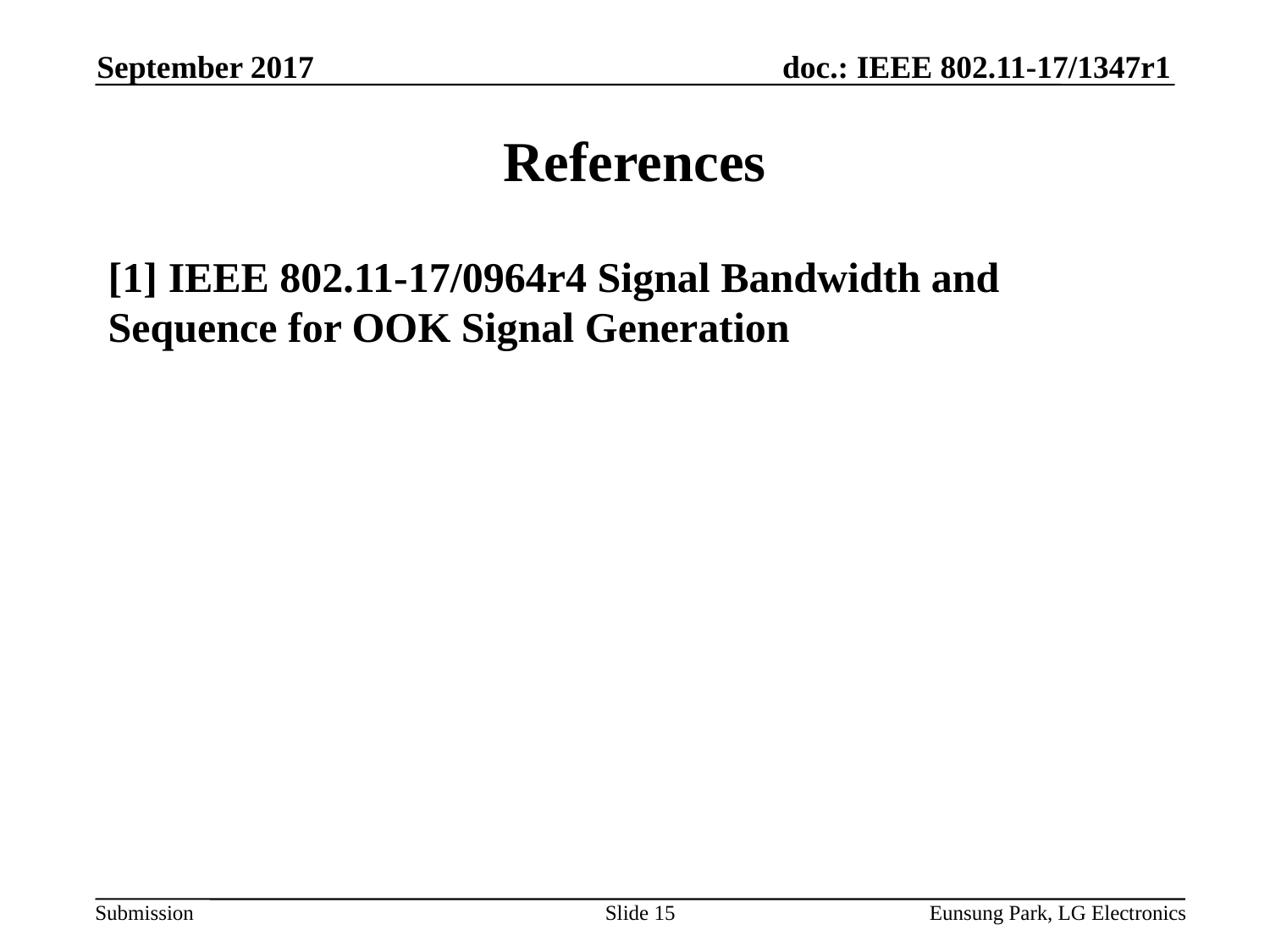

September 2017
# References
[1] IEEE 802.11-17/0964r4 Signal Bandwidth and Sequence for OOK Signal Generation
Slide 15
Eunsung Park, LG Electronics